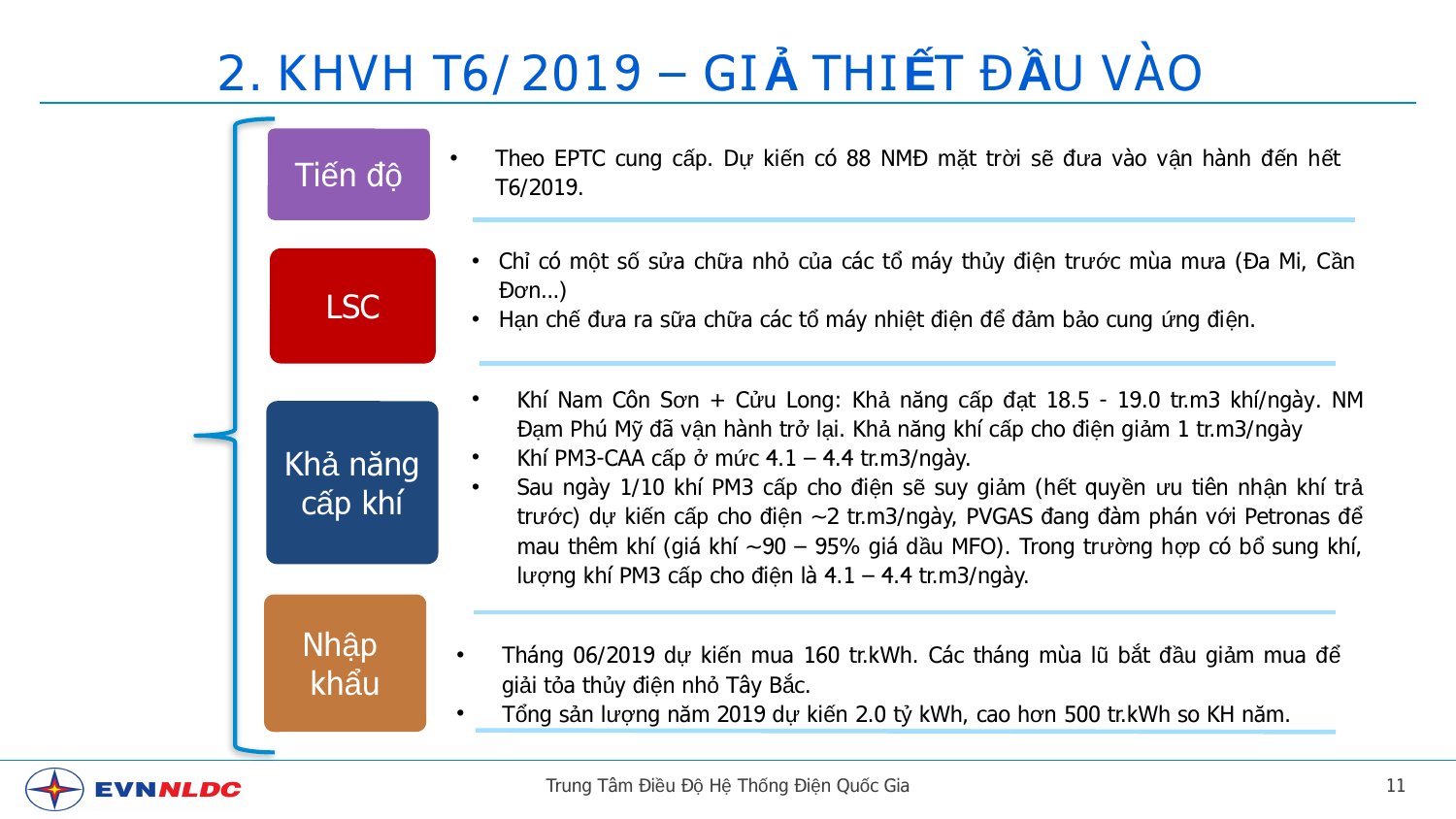

2. KHVH T6/2019 – GIẢ THIẾT ĐẦU VÀO

Tiến độ
Theo EPTC cung cấp. Dự kiến có 88 NMĐ mặt trời sẽ đưa vào vận hành đến hết T6/2019.
Chỉ có một số sửa chữa nhỏ của các tổ máy thủy điện trước mùa mưa (Đa Mi, Cần Đơn…)
Hạn chế đưa ra sữa chữa các tổ máy nhiệt điện để đảm bảo cung ứng điện.
LSC
Khí Nam Côn Sơn + Cửu Long: Khả năng cấp đạt 18.5 - 19.0 tr.m3 khí/ngày. NM Đạm Phú Mỹ đã vận hành trở lại. Khả năng khí cấp cho điện giảm 1 tr.m3/ngày
Khí PM3-CAA cấp ở mức 4.1 – 4.4 tr.m3/ngày.
Sau ngày 1/10 khí PM3 cấp cho điện sẽ suy giảm (hết quyền ưu tiên nhận khí trả trước) dự kiến cấp cho điện ~2 tr.m3/ngày, PVGAS đang đàm phán với Petronas để mau thêm khí (giá khí ~90 – 95% giá dầu MFO). Trong trường hợp có bổ sung khí, lượng khí PM3 cấp cho điện là 4.1 – 4.4 tr.m3/ngày.

Khả năng cấp khí

Nhập
khẩu
Tháng 06/2019 dự kiến mua 160 tr.kWh. Các tháng mùa lũ bắt đầu giảm mua để giải tỏa thủy điện nhỏ Tây Bắc.
Tổng sản lượng năm 2019 dự kiến 2.0 tỷ kWh, cao hơn 500 tr.kWh so KH năm.